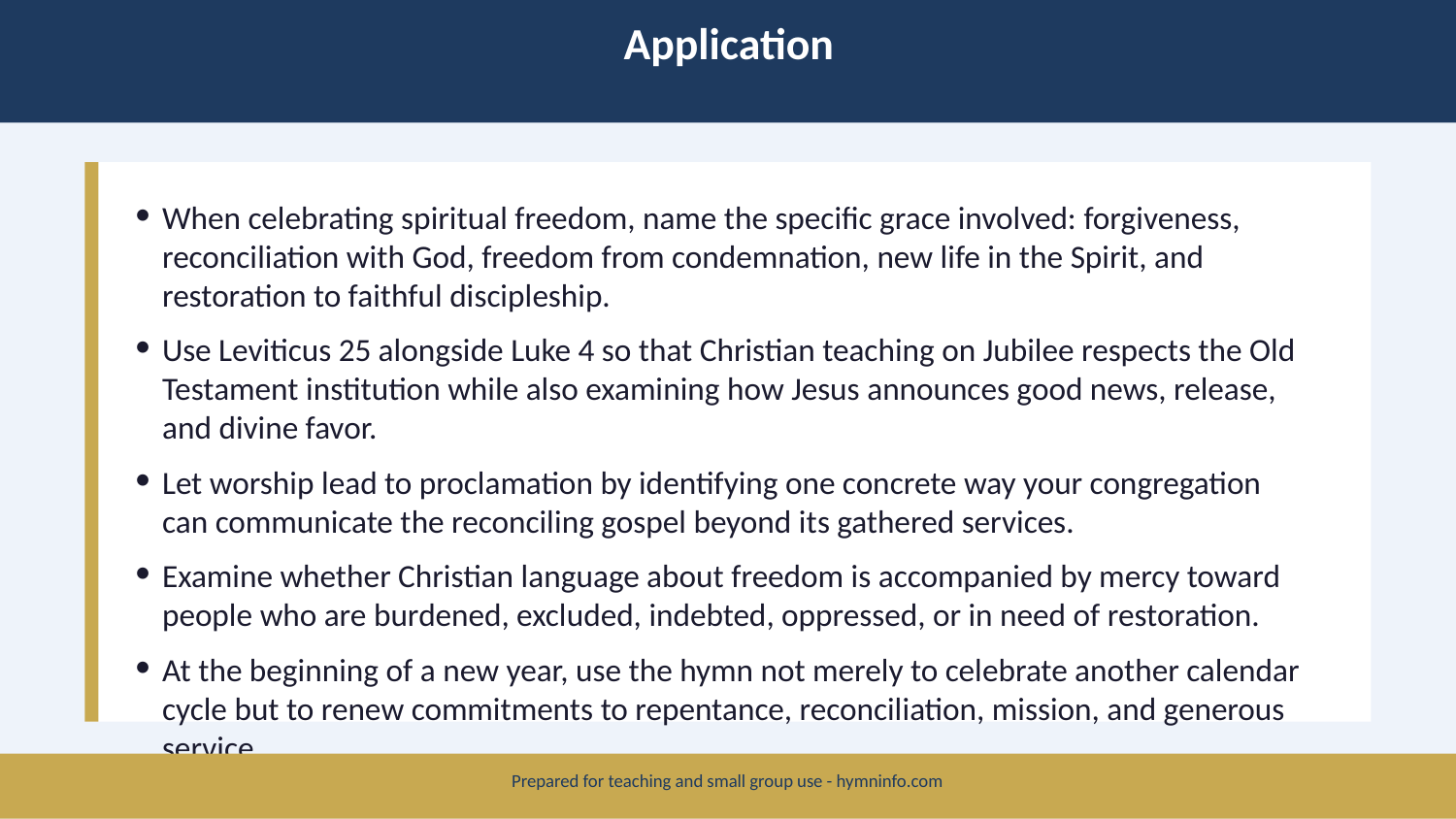

Application

When celebrating spiritual freedom, name the specific grace involved: forgiveness, reconciliation with God, freedom from condemnation, new life in the Spirit, and restoration to faithful discipleship.
Use Leviticus 25 alongside Luke 4 so that Christian teaching on Jubilee respects the Old Testament institution while also examining how Jesus announces good news, release, and divine favor.
Let worship lead to proclamation by identifying one concrete way your congregation can communicate the reconciling gospel beyond its gathered services.
Examine whether Christian language about freedom is accompanied by mercy toward people who are burdened, excluded, indebted, oppressed, or in need of restoration.
At the beginning of a new year, use the hymn not merely to celebrate another calendar cycle but to renew commitments to repentance, reconciliation, mission, and generous service.

Prepared for teaching and small group use - hymninfo.com